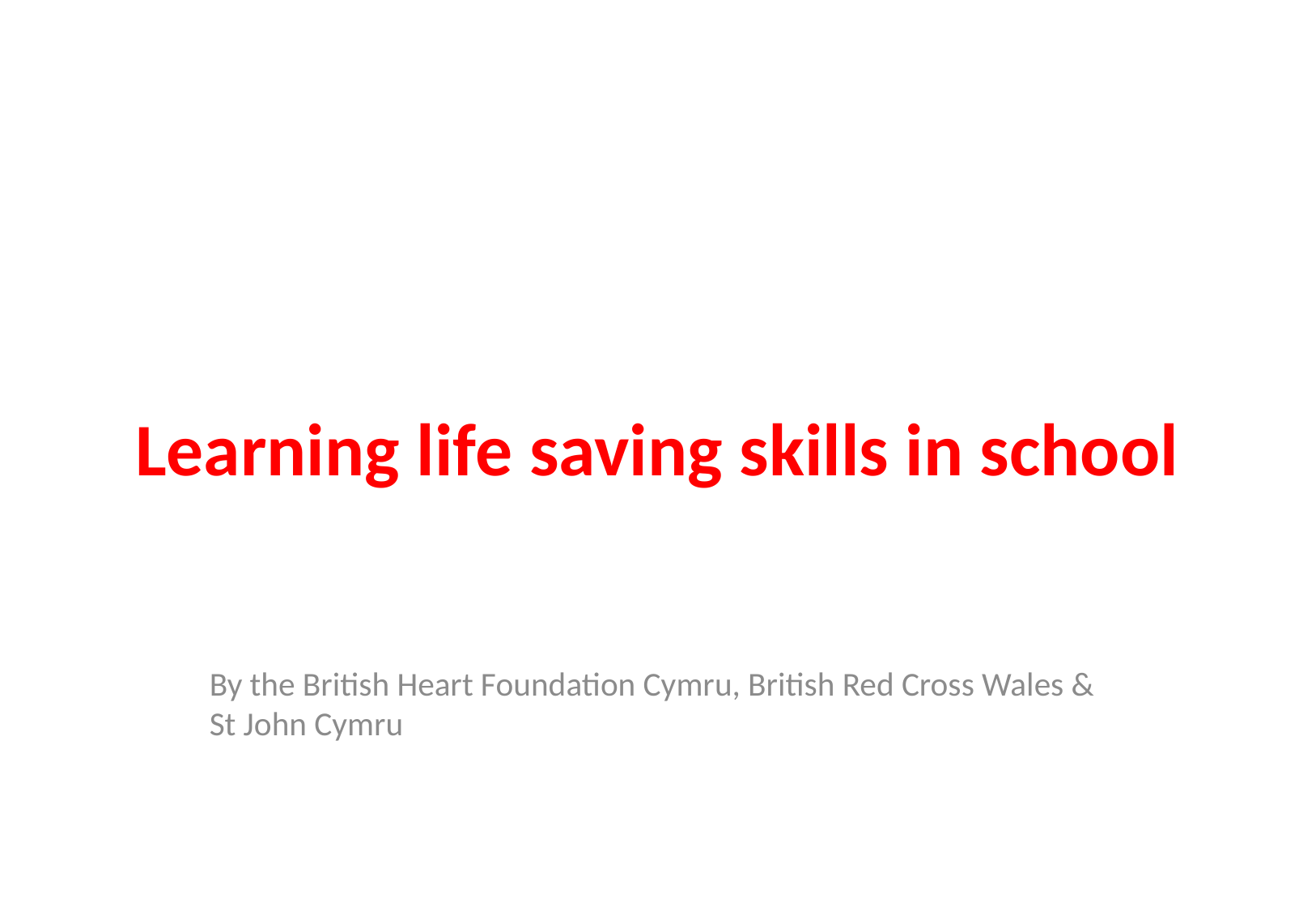

# Learning life saving skills in school

By the British Heart Foundation Cymru, British Red Cross Wales & St John Cymru